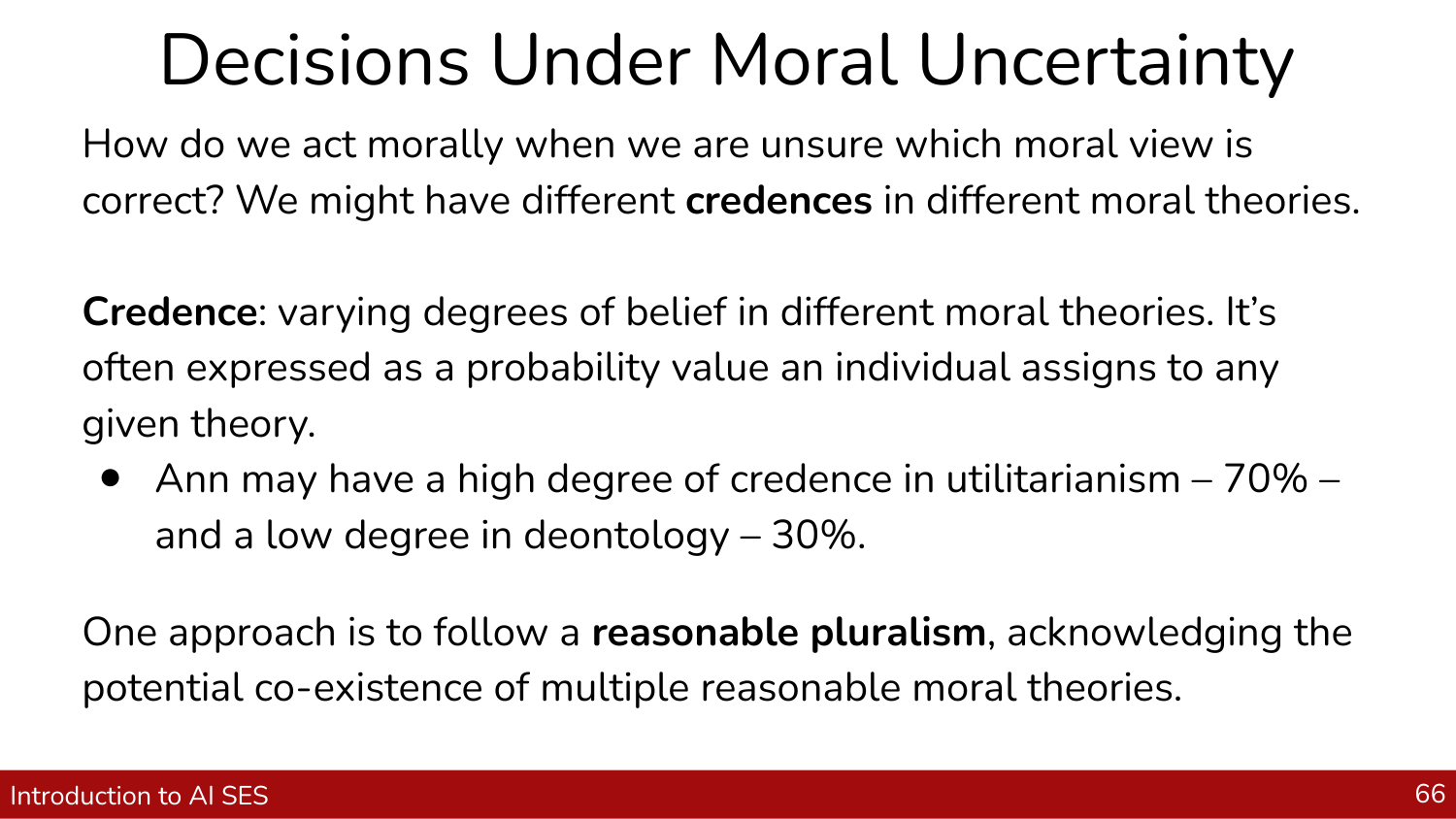

# Decisions Under Moral Uncertainty
How do we act morally when we are unsure which moral view is correct? We might have different credences in different moral theories.

Credence: varying degrees of belief in different moral theories. It’s often expressed as a probability value an individual assigns to any given theory.
Ann may have a high degree of credence in utilitarianism – 70% – and a low degree in deontology – 30%.

One approach is to follow a reasonable pluralism, acknowledging the potential co-existence of multiple reasonable moral theories.
66
Introduction to AI SES